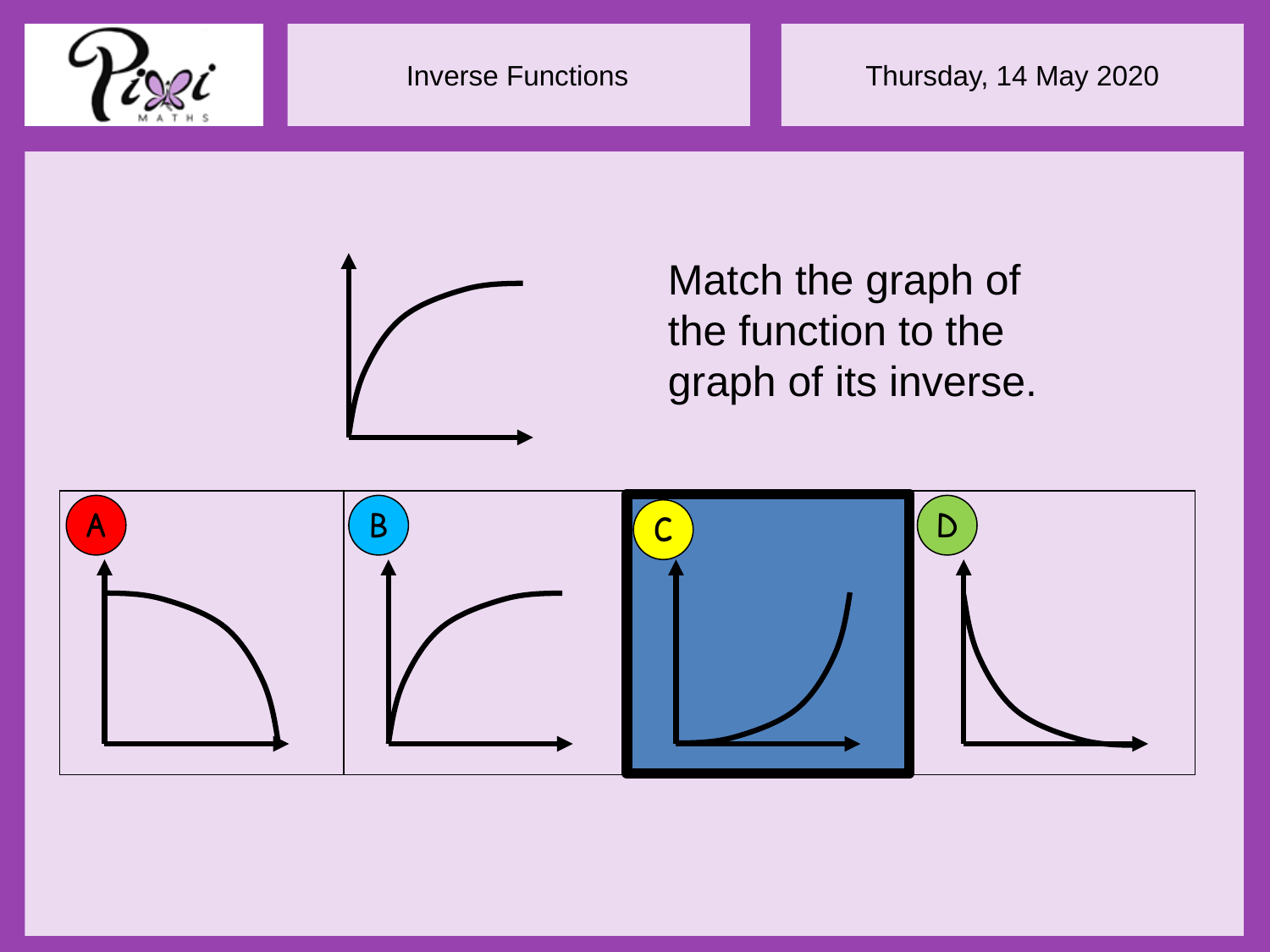

Match the graph of the function to the graph of its inverse.

|  |  |  |  |
| --- | --- | --- | --- |

A
B
D
C